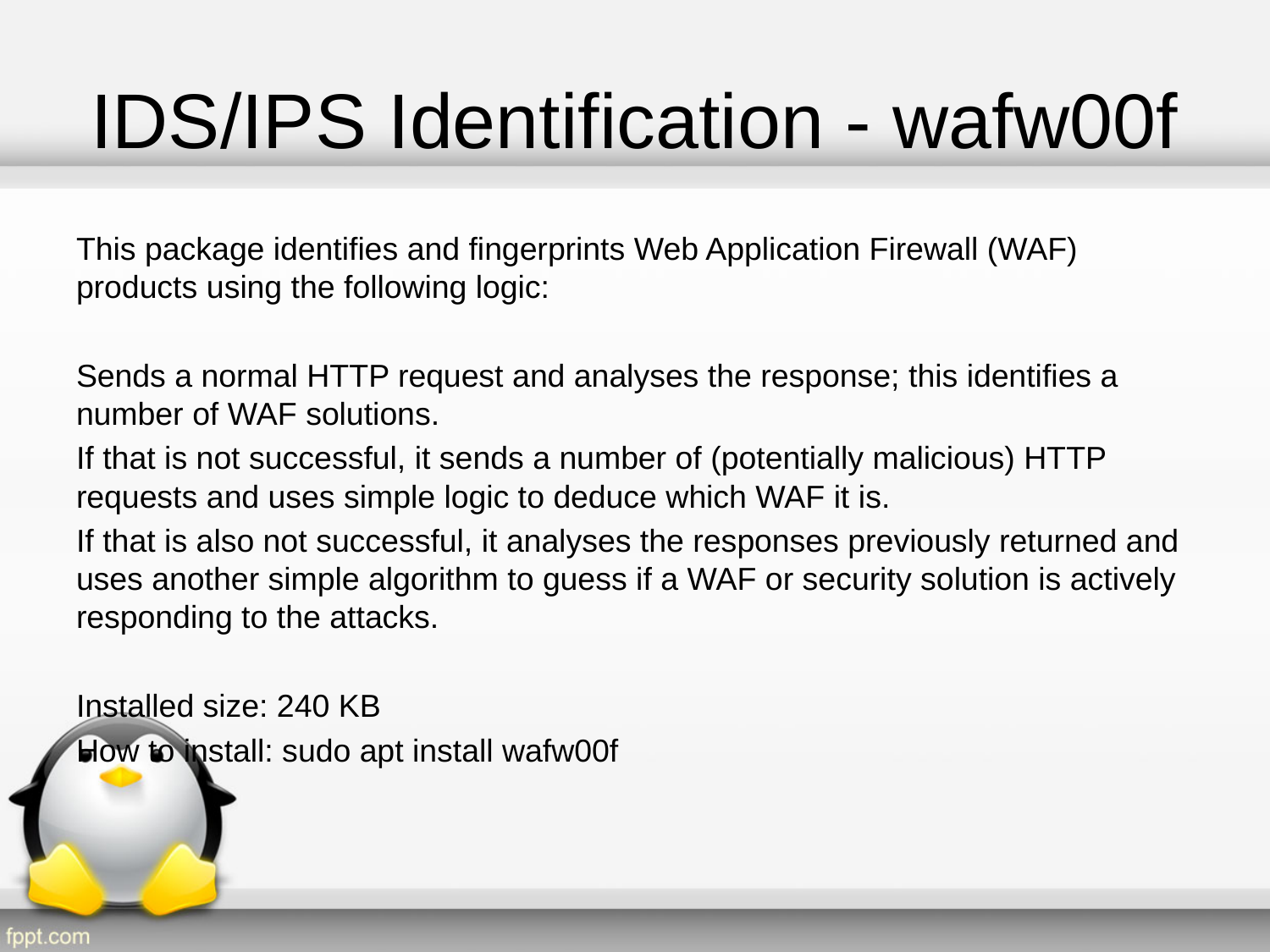

# IDS/IPS Identification - wafw00f
This package identifies and fingerprints Web Application Firewall (WAF) products using the following logic:

Sends a normal HTTP request and analyses the response; this identifies a number of WAF solutions.
If that is not successful, it sends a number of (potentially malicious) HTTP requests and uses simple logic to deduce which WAF it is.
If that is also not successful, it analyses the responses previously returned and uses another simple algorithm to guess if a WAF or security solution is actively responding to the attacks.

Installed size: 240 KB
How to install: sudo apt install wafw00f